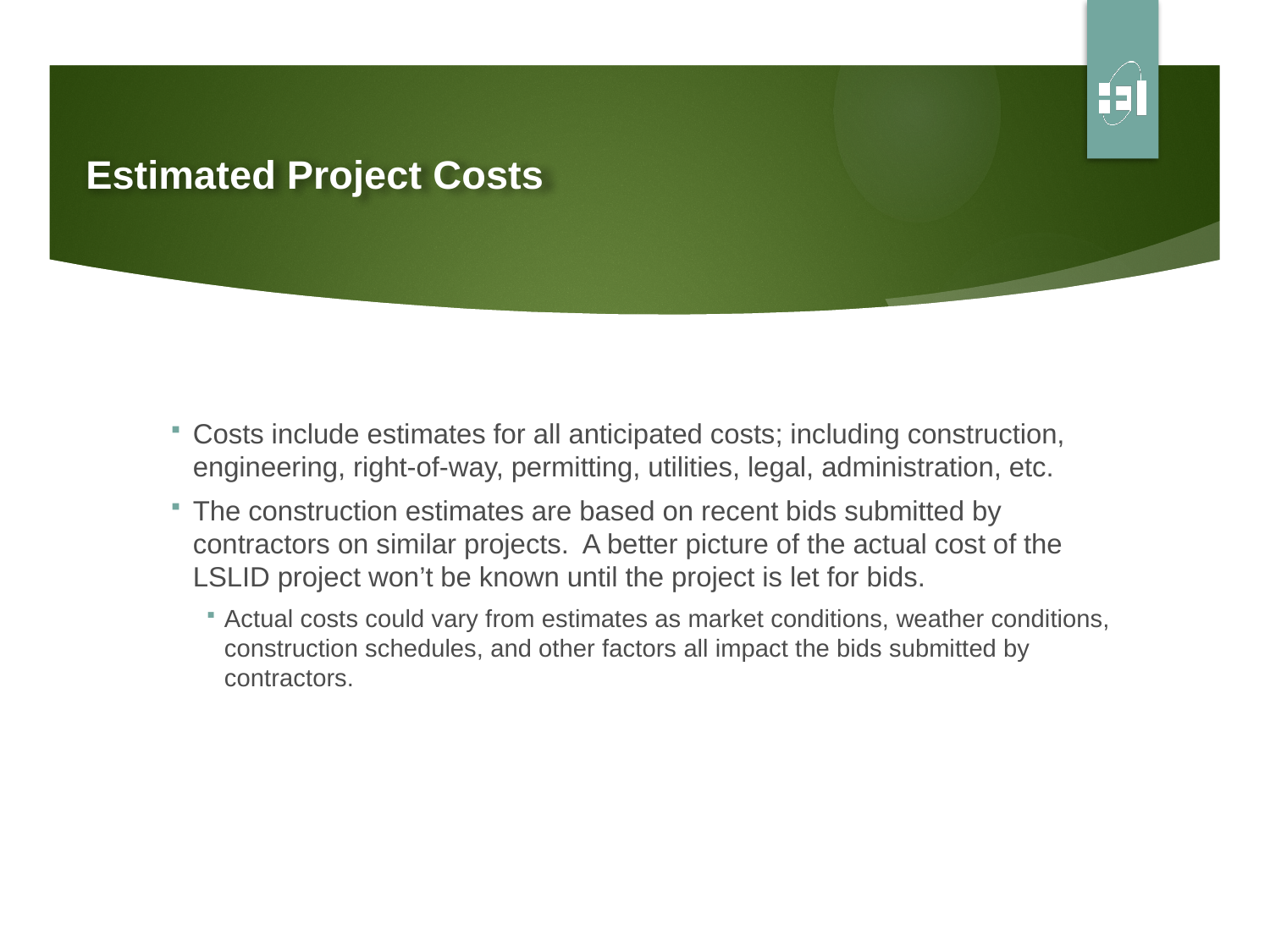

# Estimated Project Costs

Costs include estimates for all anticipated costs; including construction, engineering, right-of-way, permitting, utilities, legal, administration, etc.
The construction estimates are based on recent bids submitted by contractors on similar projects.  A better picture of the actual cost of the LSLID project won’t be known until the project is let for bids.
Actual costs could vary from estimates as market conditions, weather conditions, construction schedules, and other factors all impact the bids submitted by contractors.